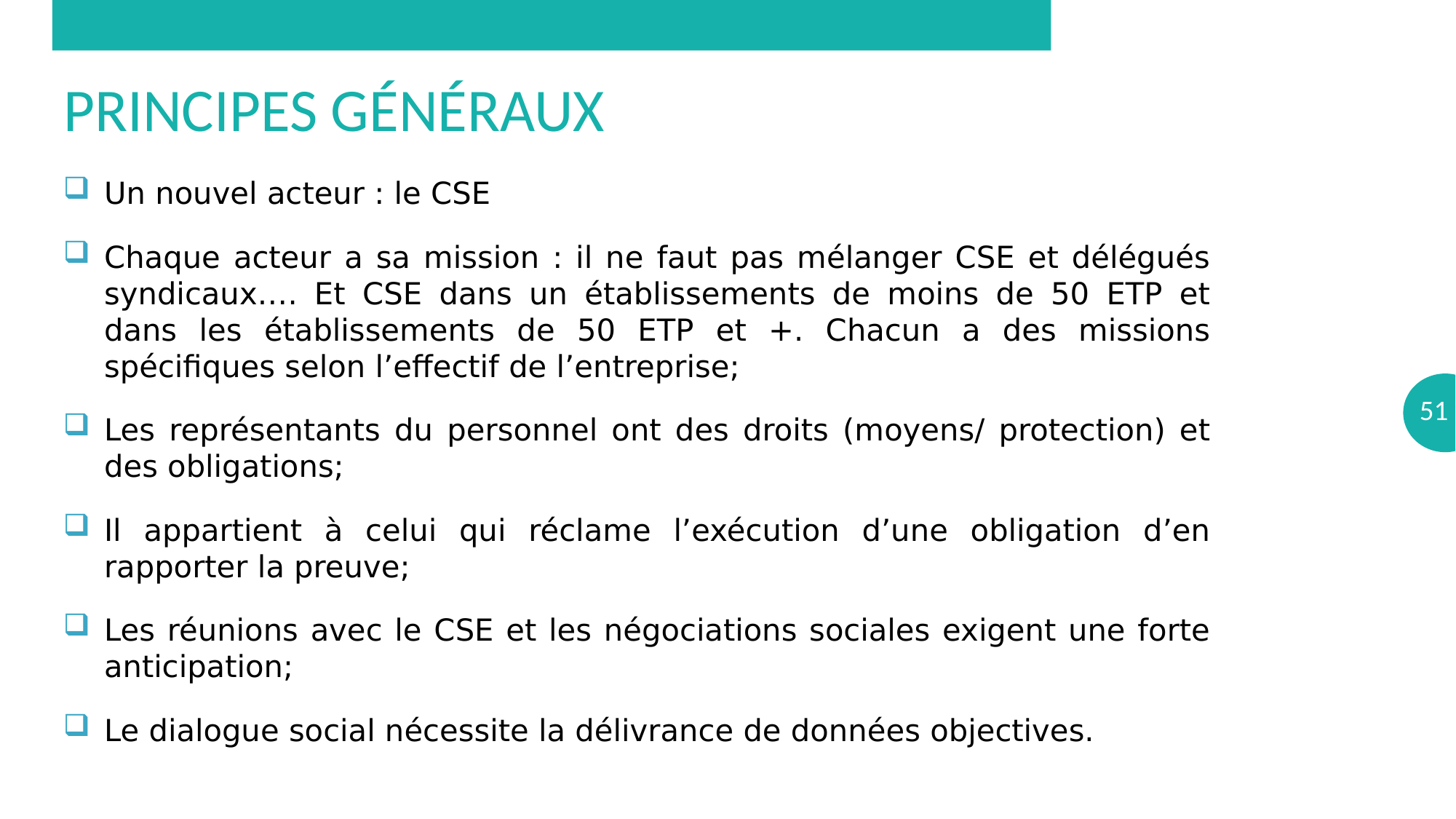

# Principes généraux
Un nouvel acteur : le CSE
Chaque acteur a sa mission : il ne faut pas mélanger CSE et délégués syndicaux…. Et CSE dans un établissements de moins de 50 ETP et dans les établissements de 50 ETP et +. Chacun a des missions spécifiques selon l’effectif de l’entreprise;
Les représentants du personnel ont des droits (moyens/ protection) et des obligations;
Il appartient à celui qui réclame l’exécution d’une obligation d’en rapporter la preuve;
Les réunions avec le CSE et les négociations sociales exigent une forte anticipation;
Le dialogue social nécessite la délivrance de données objectives.